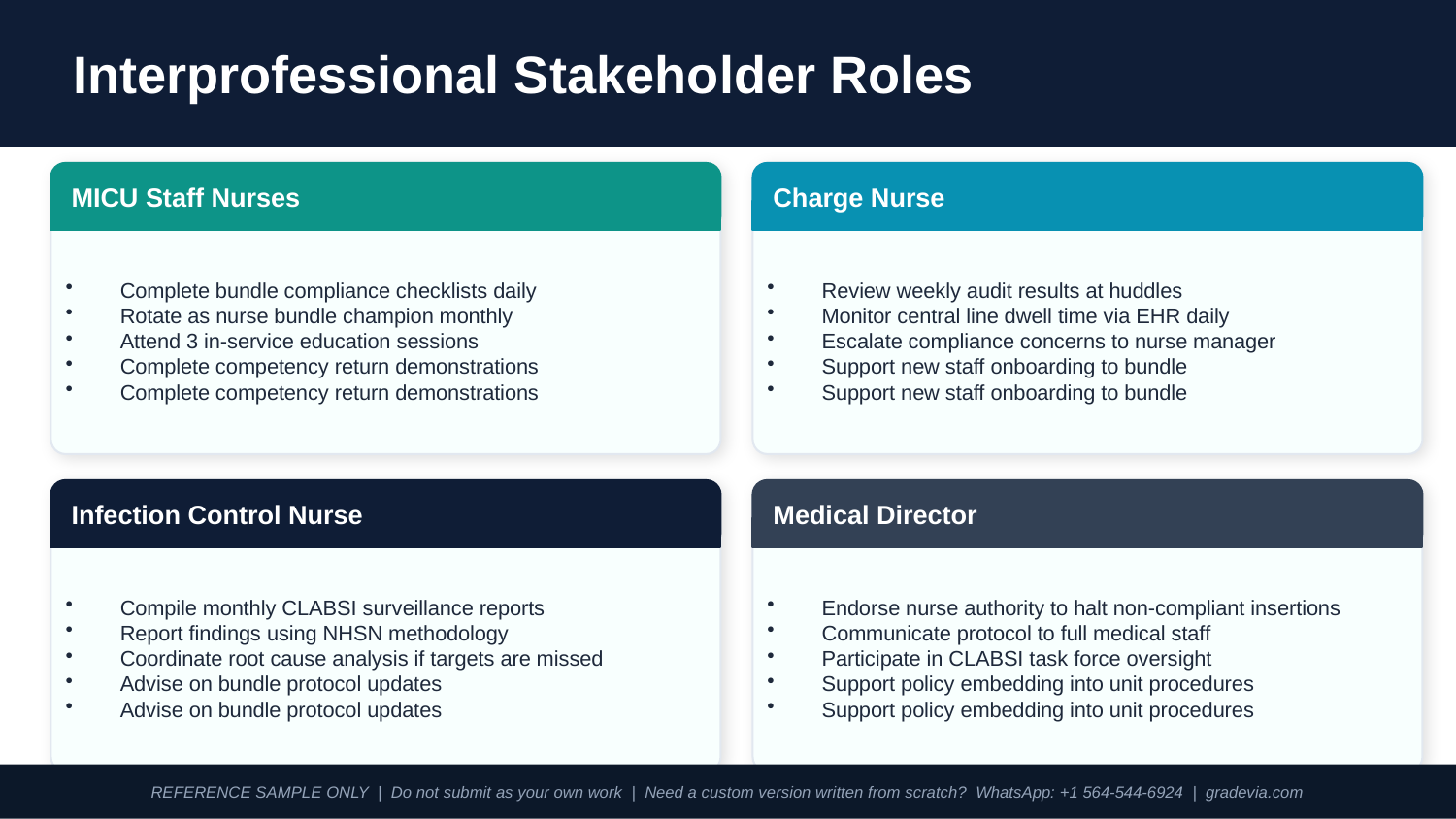

Interprofessional Stakeholder Roles

MICU Staff Nurses

Charge Nurse

Complete bundle compliance checklists daily
Rotate as nurse bundle champion monthly
Attend 3 in-service education sessions
Complete competency return demonstrations
Complete competency return demonstrations
Review weekly audit results at huddles
Monitor central line dwell time via EHR daily
Escalate compliance concerns to nurse manager
Support new staff onboarding to bundle
Support new staff onboarding to bundle

Infection Control Nurse

Medical Director

Compile monthly CLABSI surveillance reports
Report findings using NHSN methodology
Coordinate root cause analysis if targets are missed
Advise on bundle protocol updates
Advise on bundle protocol updates
Endorse nurse authority to halt non-compliant insertions
Communicate protocol to full medical staff
Participate in CLABSI task force oversight
Support policy embedding into unit procedures
Support policy embedding into unit procedures
REFERENCE SAMPLE ONLY  |  Do not submit as your own work  |  Need a custom version written from scratch?  WhatsApp: +1 564-544-6924  |  gradevia.com